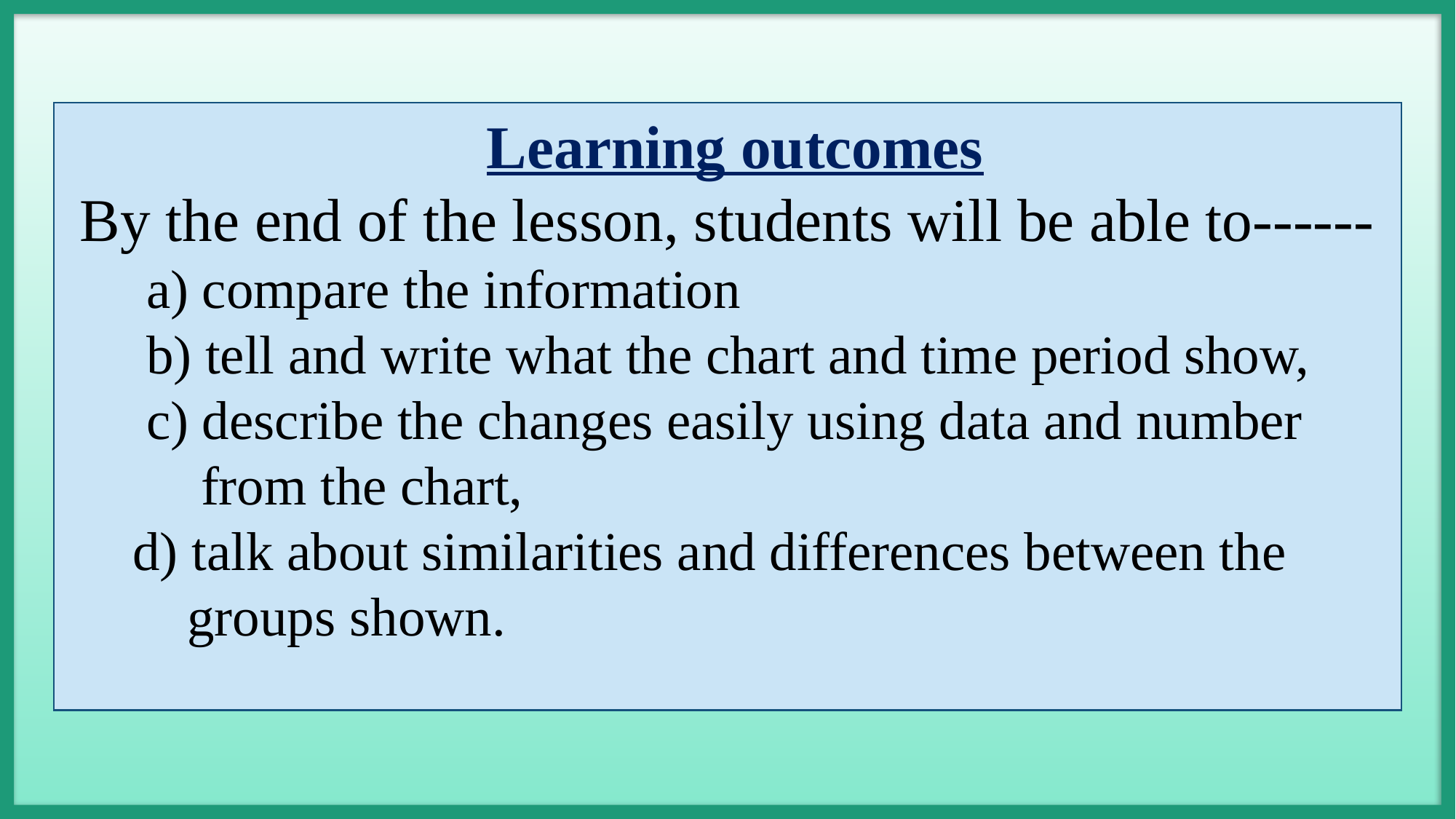

Learning outcomes
By the end of the lesson, students will be able to------
      a) compare the information
      b) tell and write what the chart and time period show,
      c) describe the changes easily using data and number
          from the chart,
     d) talk about similarities and differences between the
         groups shown.